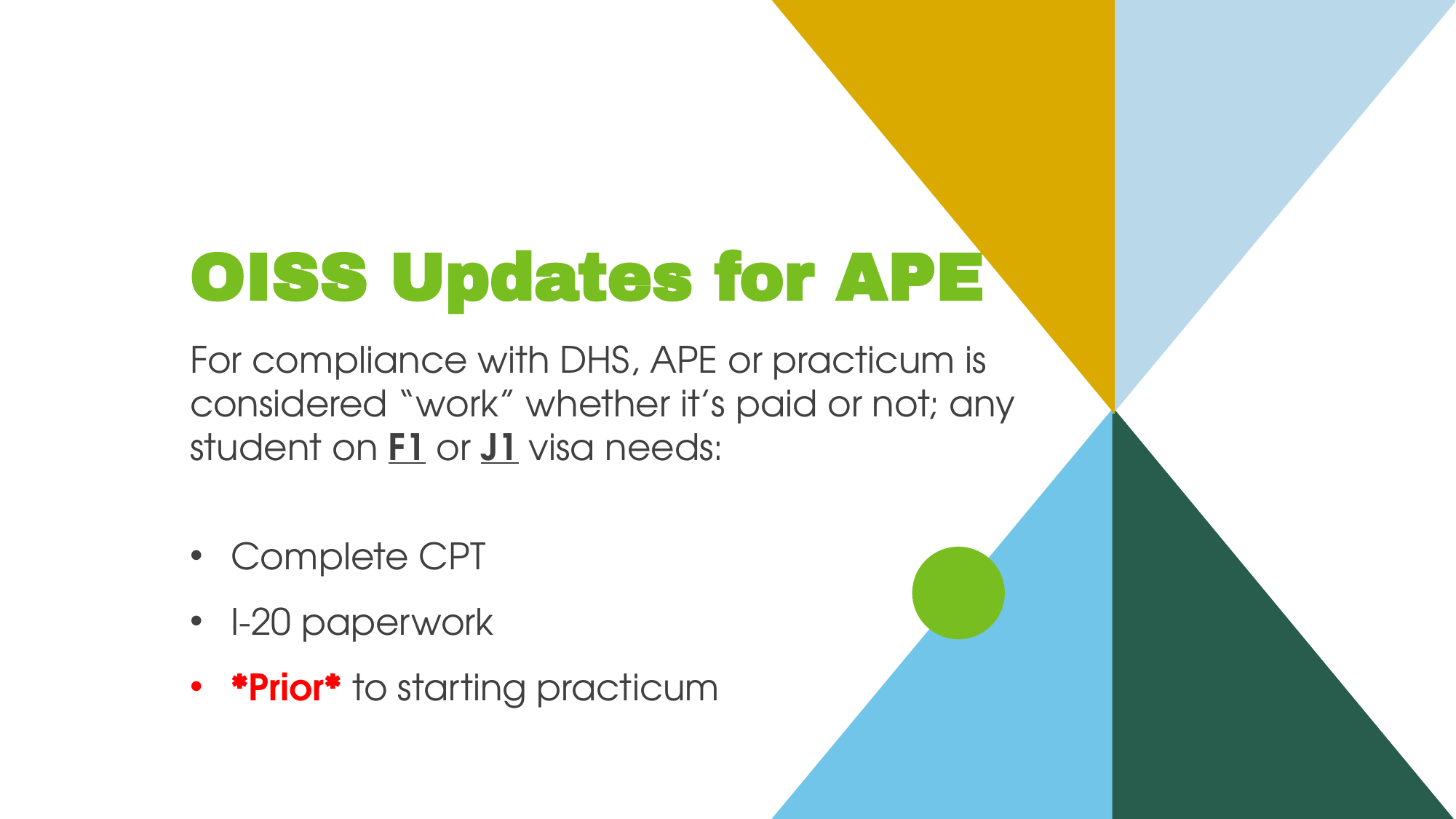

# OISS Updates for APE
For compliance with DHS, APE or practicum is considered “work” whether it’s paid or not; any student on F1 or J1 visa needs:

Complete CPT
I-20 paperwork
*Prior* to starting practicum